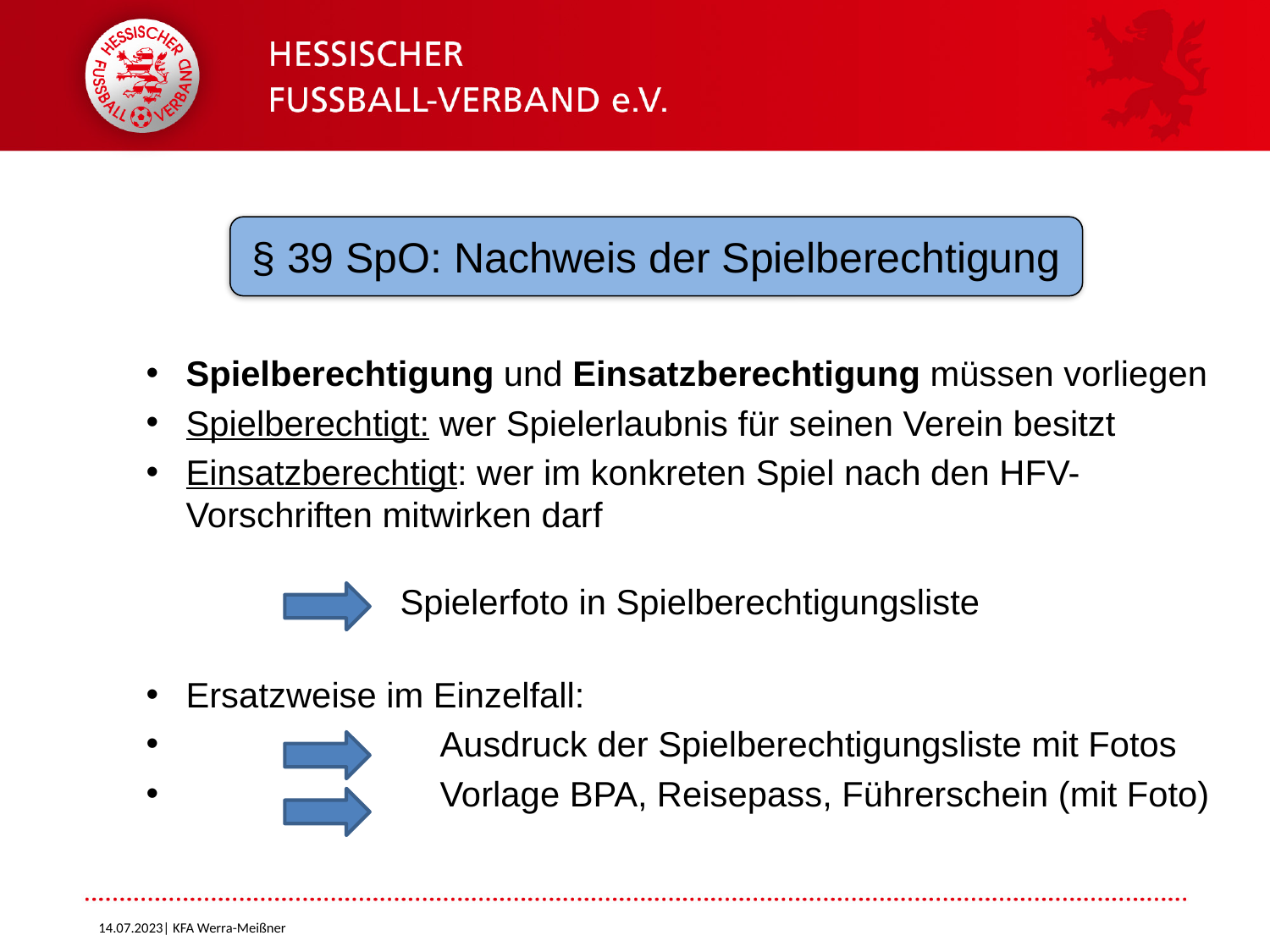

§ 39 SpO: Nachweis der Spielberechtigung

Spielberechtigung und Einsatzberechtigung müssen vorliegen
Spielberechtigt: wer Spielerlaubnis für seinen Verein besitzt
Einsatzberechtigt: wer im konkreten Spiel nach den HFV-Vorschriften mitwirken darf

		Spielerfoto in Spielberechtigungsliste
Ersatzweise im Einzelfall:
		Ausdruck der Spielberechtigungsliste mit Fotos
		Vorlage BPA, Reisepass, Führerschein (mit Foto)

14.07.2023| KFA Werra-Meißner